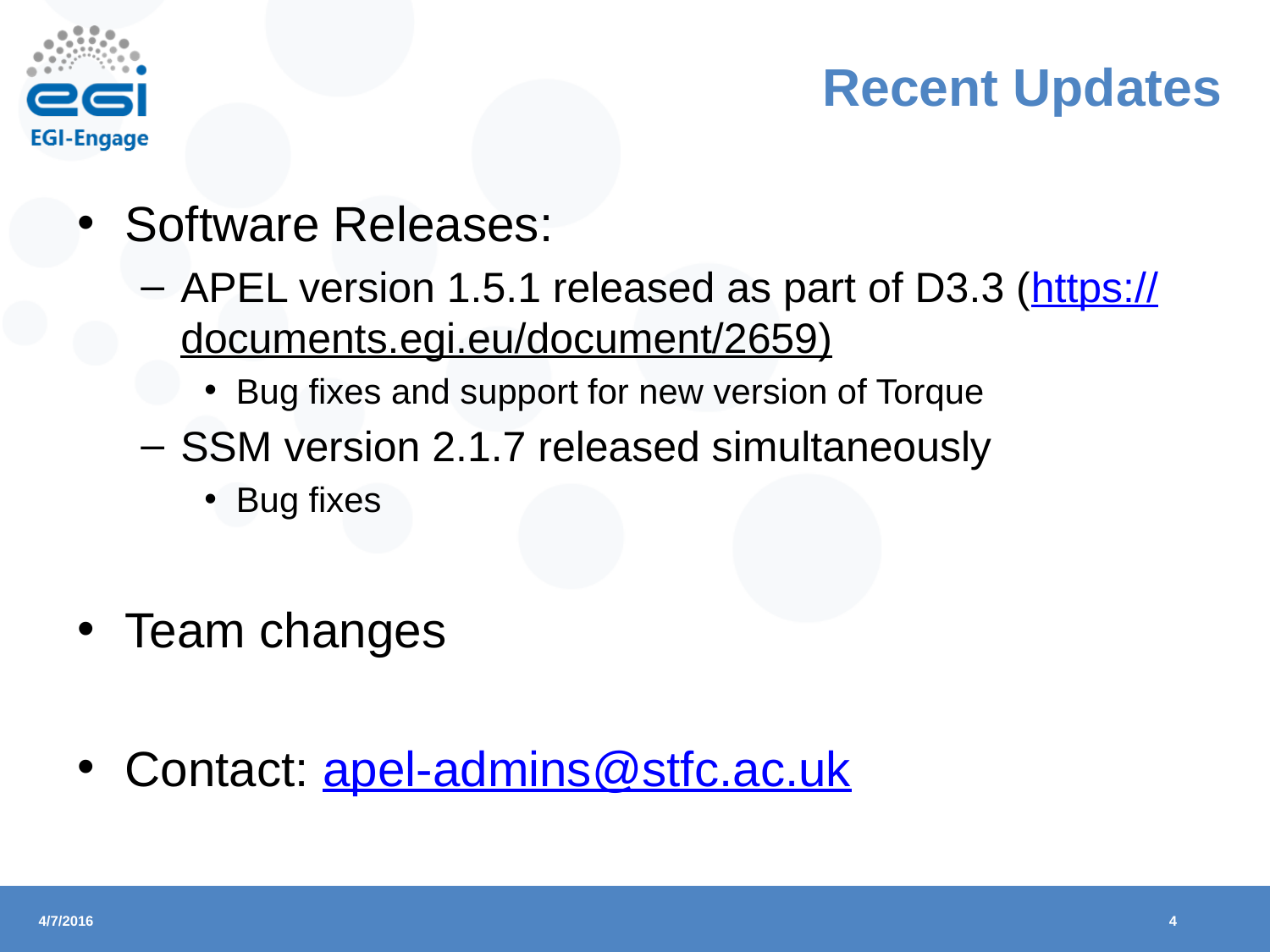

# Recent Updates
Software Releases:
APEL version 1.5.1 released as part of D3.3 (https://documents.egi.eu/document/2659)
Bug fixes and support for new version of Torque
SSM version 2.1.7 released simultaneously
Bug fixes

Team changes

Contact: apel-admins@stfc.ac.uk